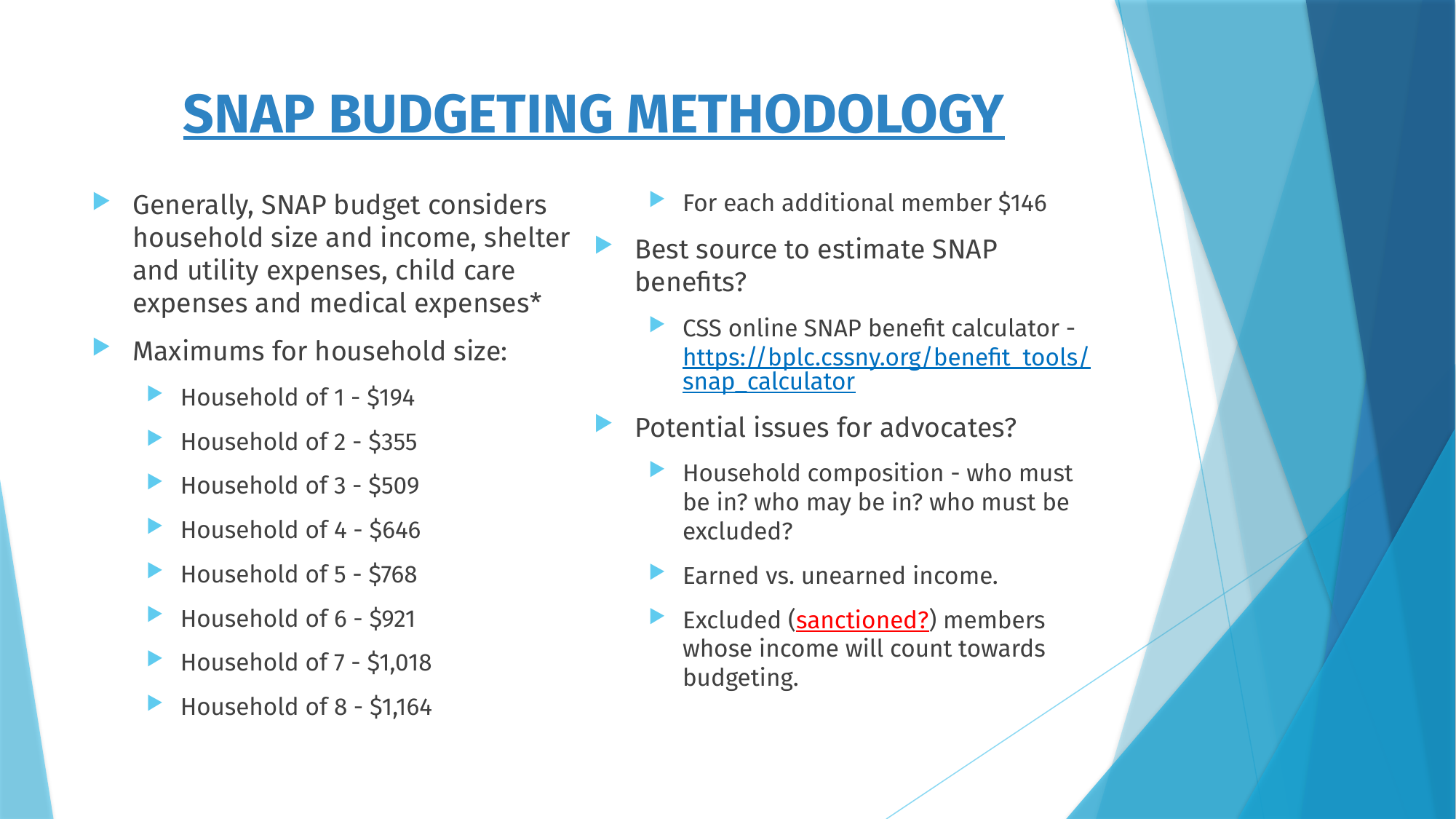

# SNAP BUDGETING METHODOLOGY
Generally, SNAP budget considers household size and income, shelter and utility expenses, child care expenses and medical expenses*
Maximums for household size:
Household of 1 - $194
Household of 2 - $355
Household of 3 - $509
Household of 4 - $646
Household of 5 - $768
Household of 6 - $921
Household of 7 - $1,018
Household of 8 - $1,164
For each additional member $146
Best source to estimate SNAP benefits?
CSS online SNAP benefit calculator - https://bplc.cssny.org/benefit_tools/snap_calculator
Potential issues for advocates?
Household composition - who must be in? who may be in? who must be excluded?
Earned vs. unearned income.
Excluded (sanctioned?) members whose income will count towards budgeting.